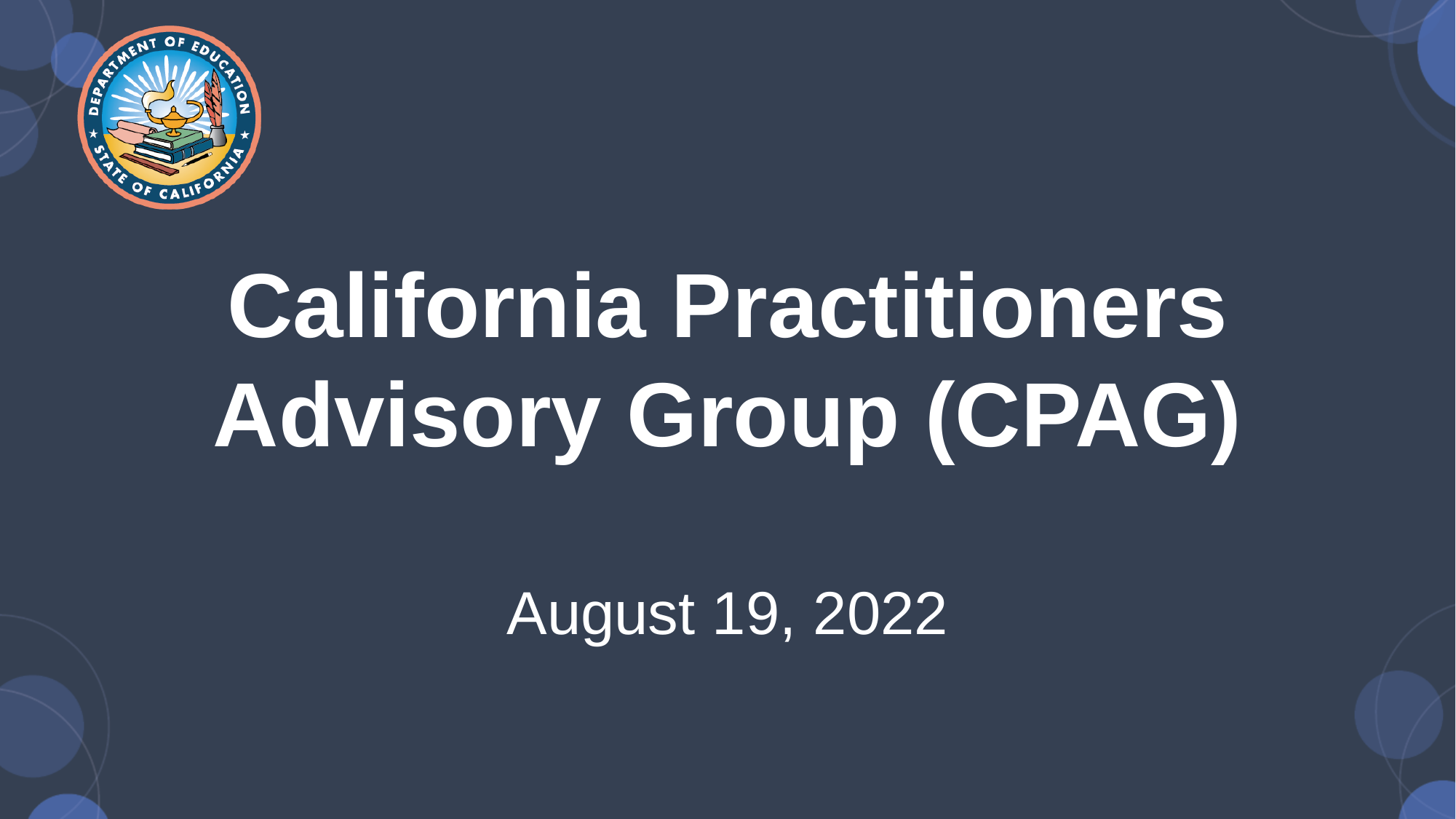

# California Practitioners Advisory Group (CPAG) August 19, 2022